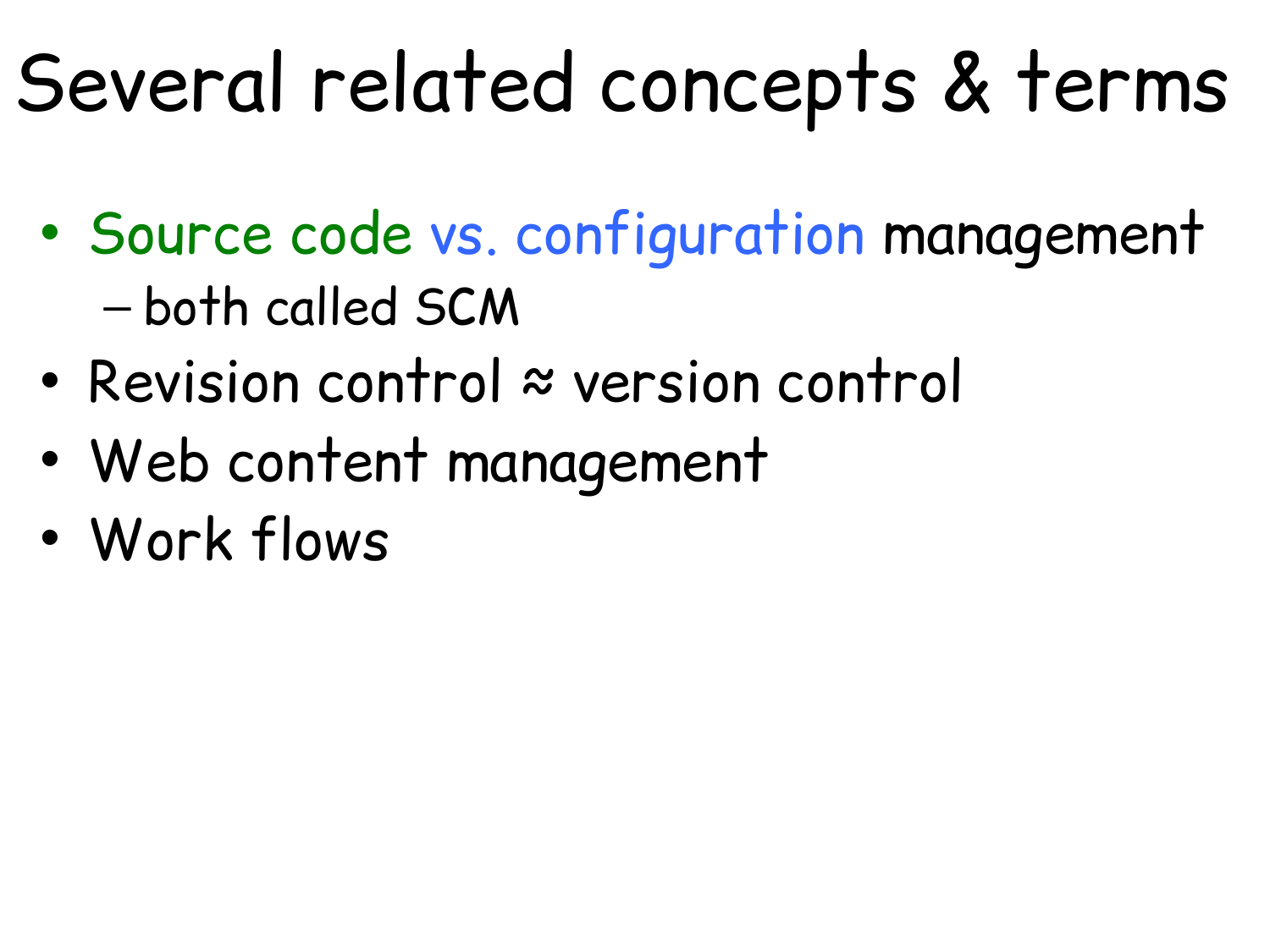

# Several related concepts & terms
Source code vs. configuration management
both called SCM
Revision control ≈ version control
Web content management
Work flows